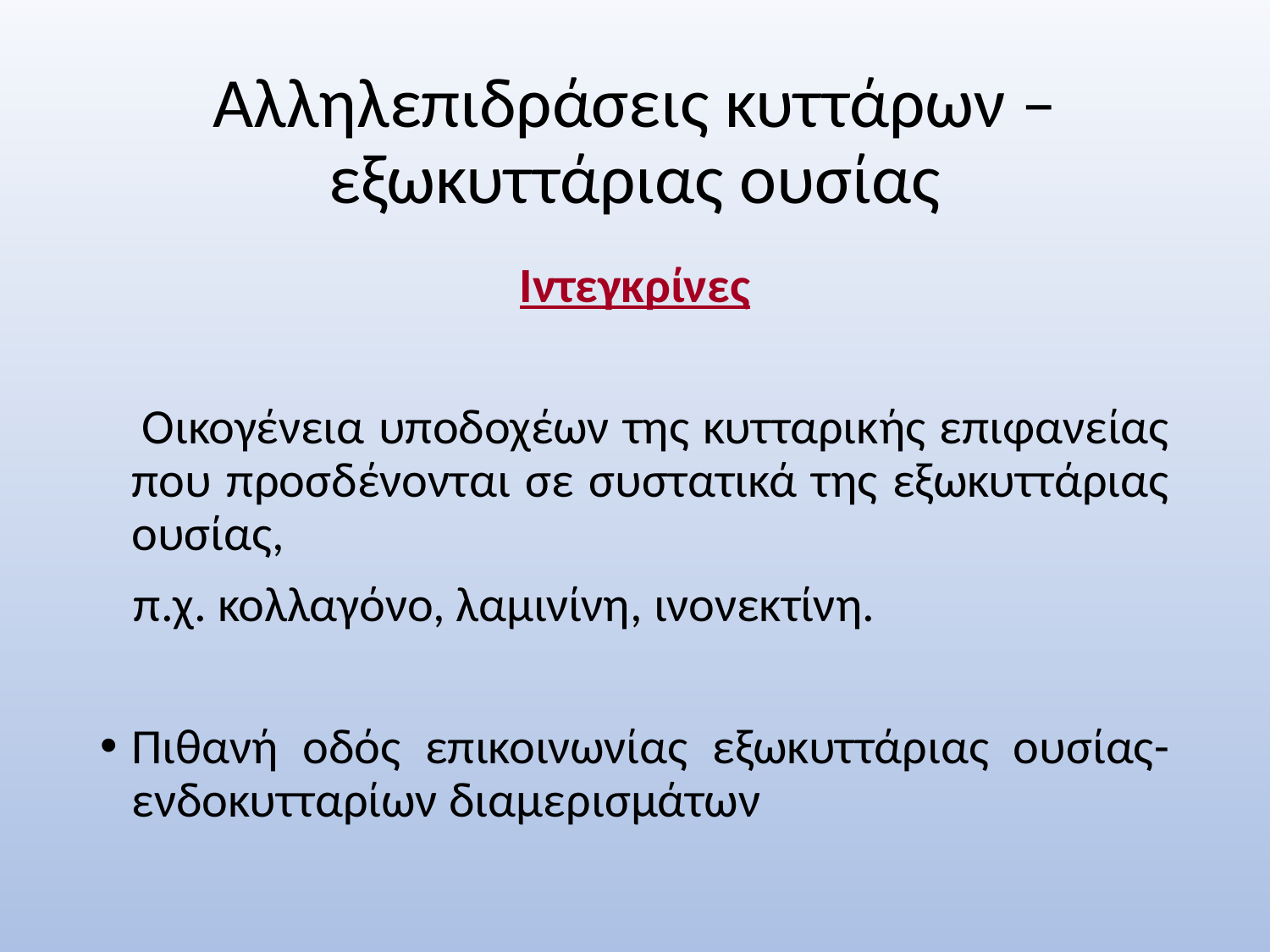

# Αλληλεπιδράσεις κυττάρων – εξωκυττάριας ουσίας
Ιντεγκρίνες

   Οικογένεια υποδοχέων της κυτταρικής επιφανείας που προσδένονται σε συστατικά της εξωκυττάριας ουσίας,
   π.χ. κολλαγόνο, λαμινίνη, ινονεκτίνη.

Πιθανή οδός επικοινωνίας εξωκυττάριας ουσίας-ενδοκυτταρίων διαμερισμάτων